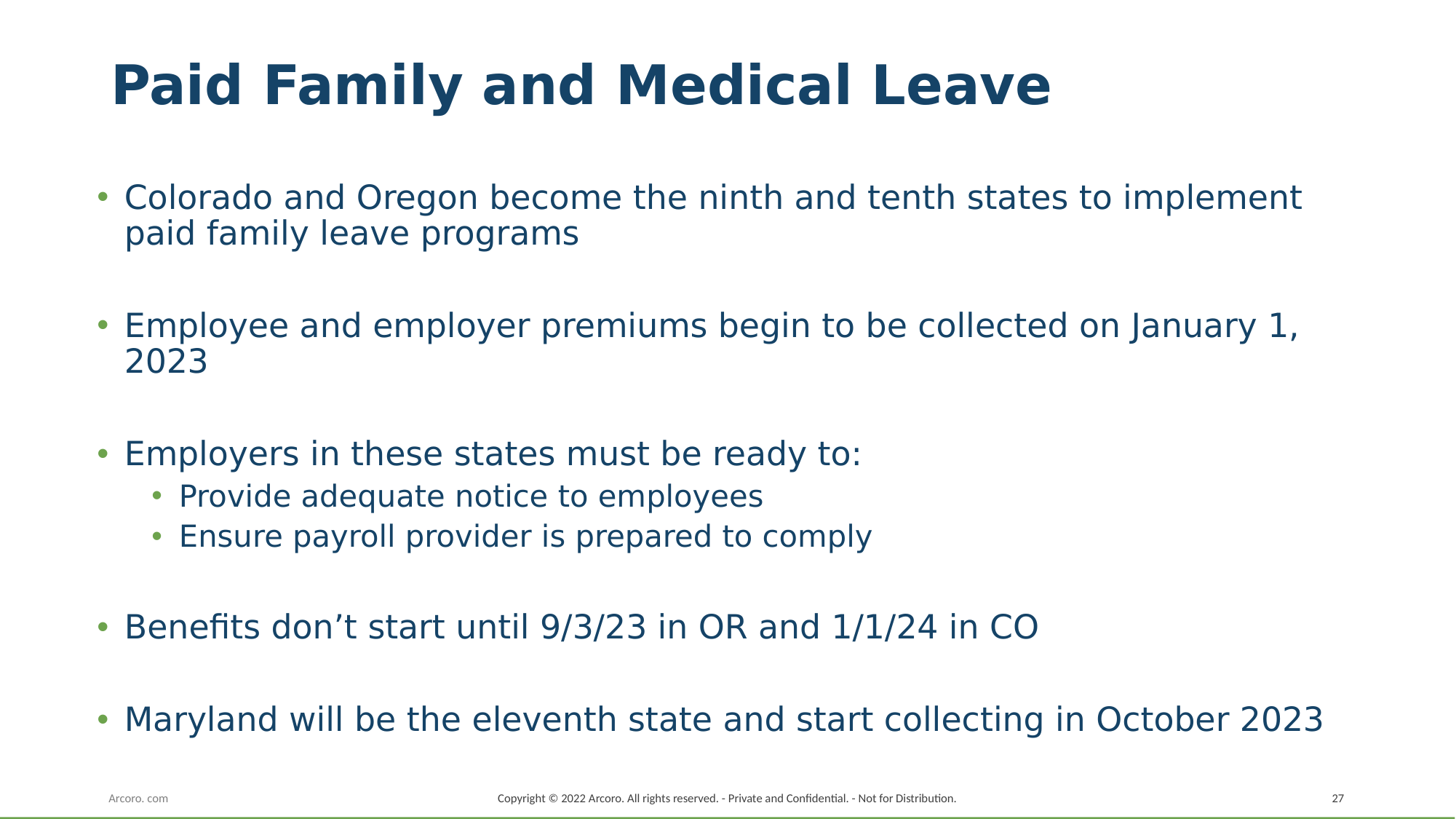

# Paid Family and Medical Leave
Colorado and Oregon become the ninth and tenth states to implement paid family leave programs

Employee and employer premiums begin to be collected on January 1, 2023

Employers in these states must be ready to:
Provide adequate notice to employees
Ensure payroll provider is prepared to comply

Benefits don’t start until 9/3/23 in OR and 1/1/24 in CO

Maryland will be the eleventh state and start collecting in October 2023

Copyright © 2022 Arcoro. All rights reserved. - Private and Confidential. - Not for Distribution.
27